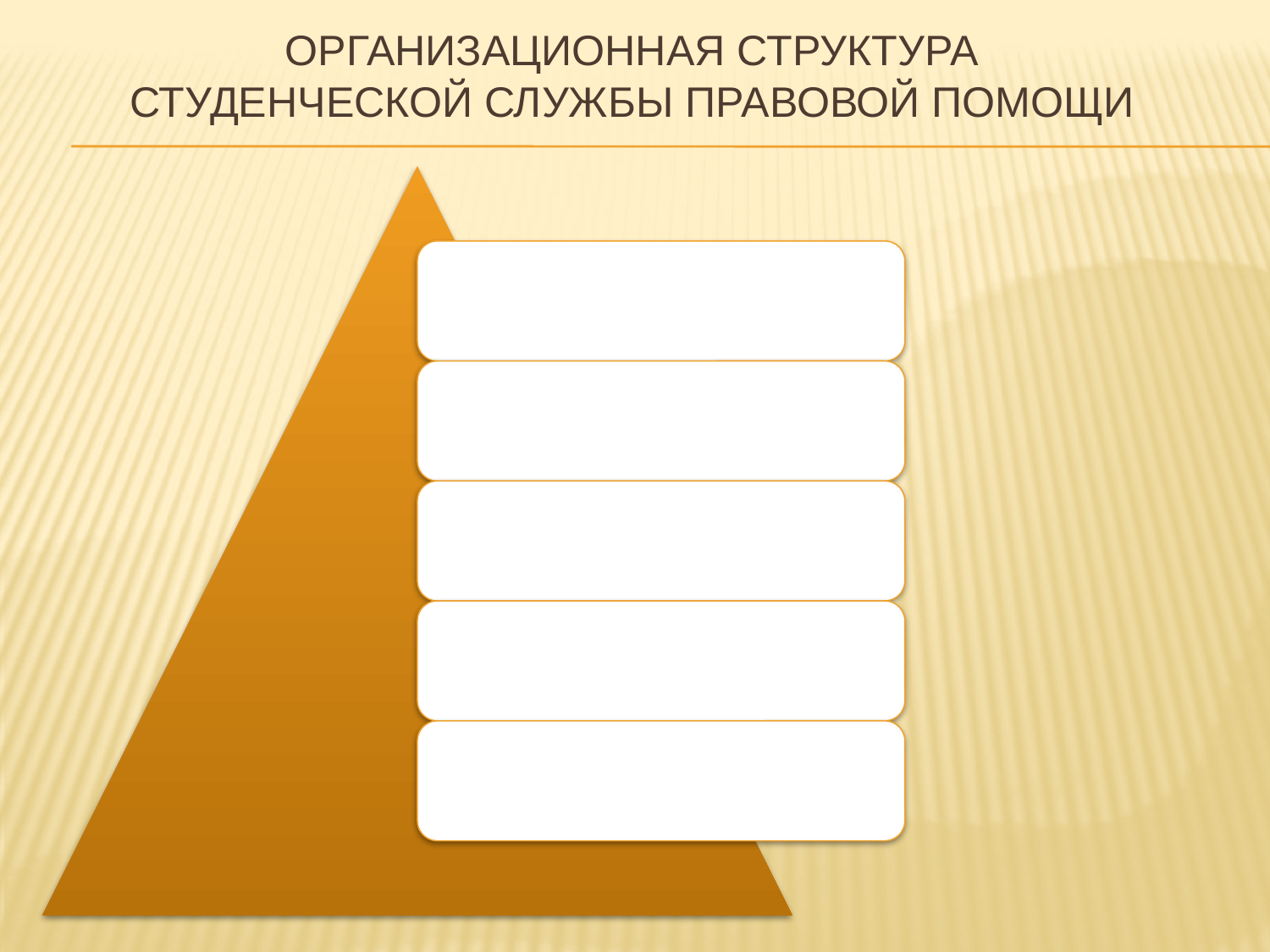

# Организационная Структура студенческой службы правовой помощи
Администратор
Наблюдатели (преподаватели)
Консультанты
(студенты 3-5 курсов)
Консультативный совет во главе с председателем
Помощники консультантов
(студенты 2 курса)